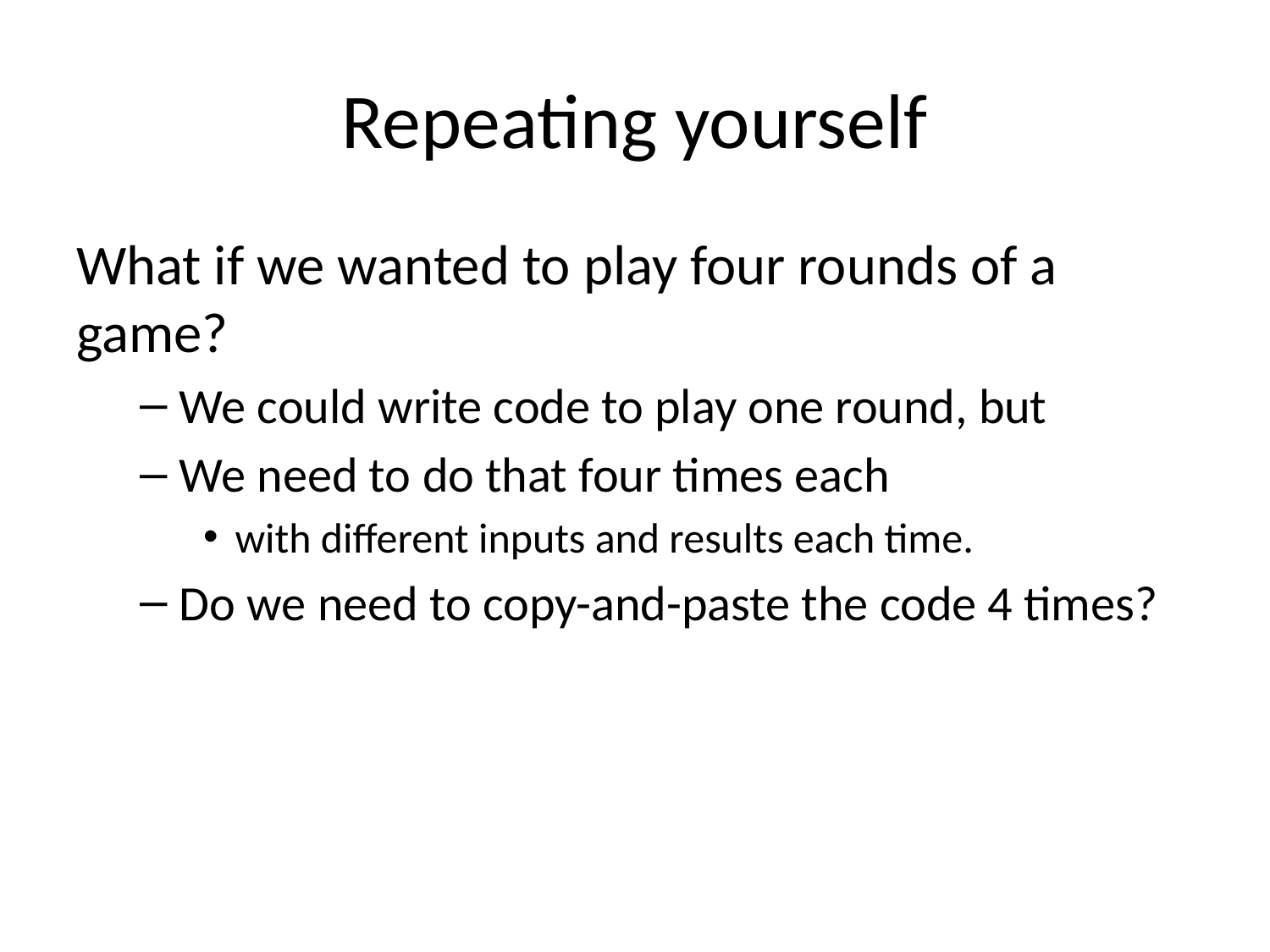

# Repeating yourself
What if we wanted to play four rounds of a game?
We could write code to play one round, but
We need to do that four times each
with different inputs and results each time.
Do we need to copy-and-paste the code 4 times?